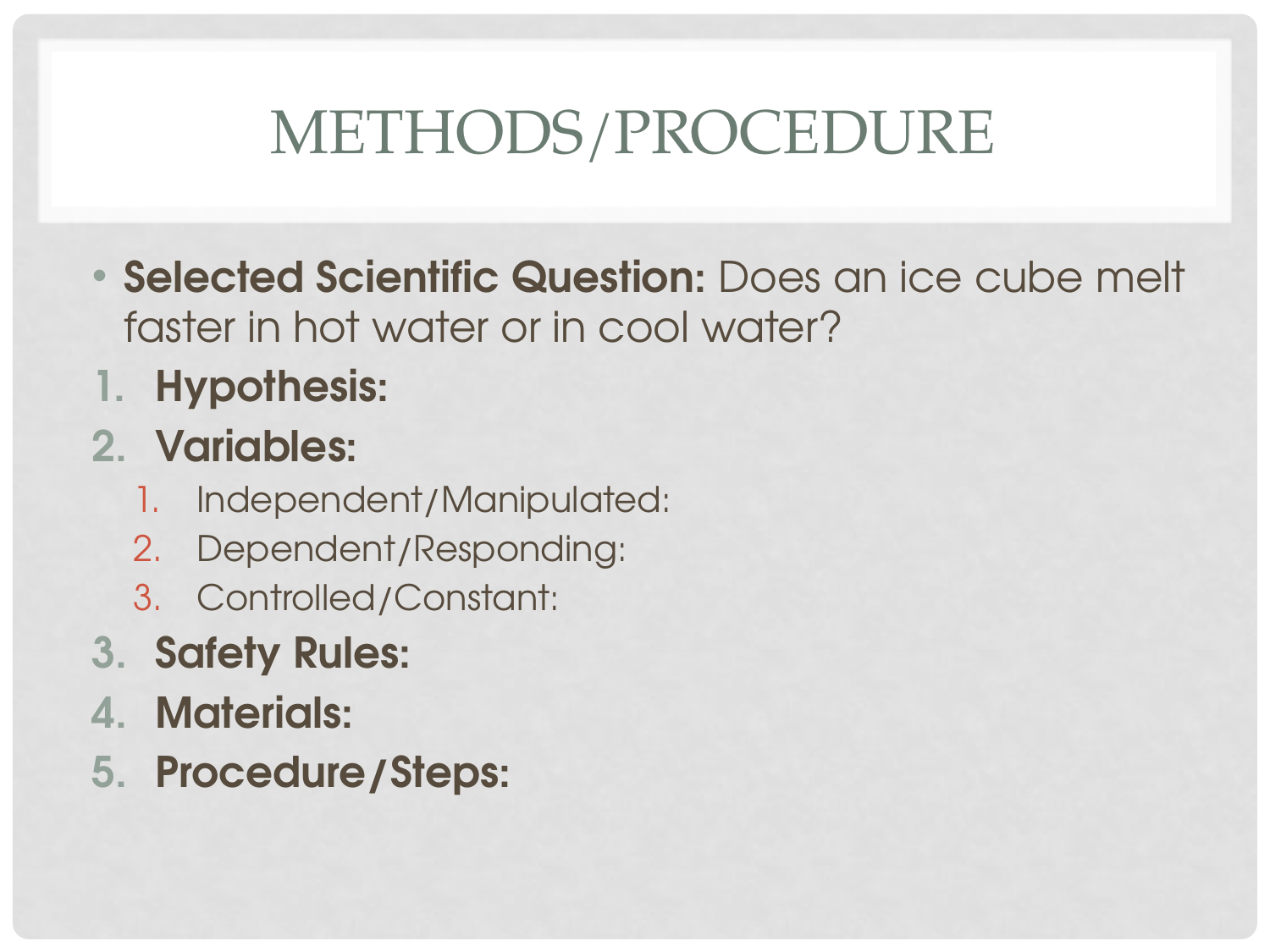

# Methods/procedure
Selected Scientific Question: Does an ice cube melt faster in hot water or in cool water?
Hypothesis:
Variables:
Independent/Manipulated:
Dependent/Responding:
Controlled/Constant:
Safety Rules:
Materials:
Procedure/Steps: